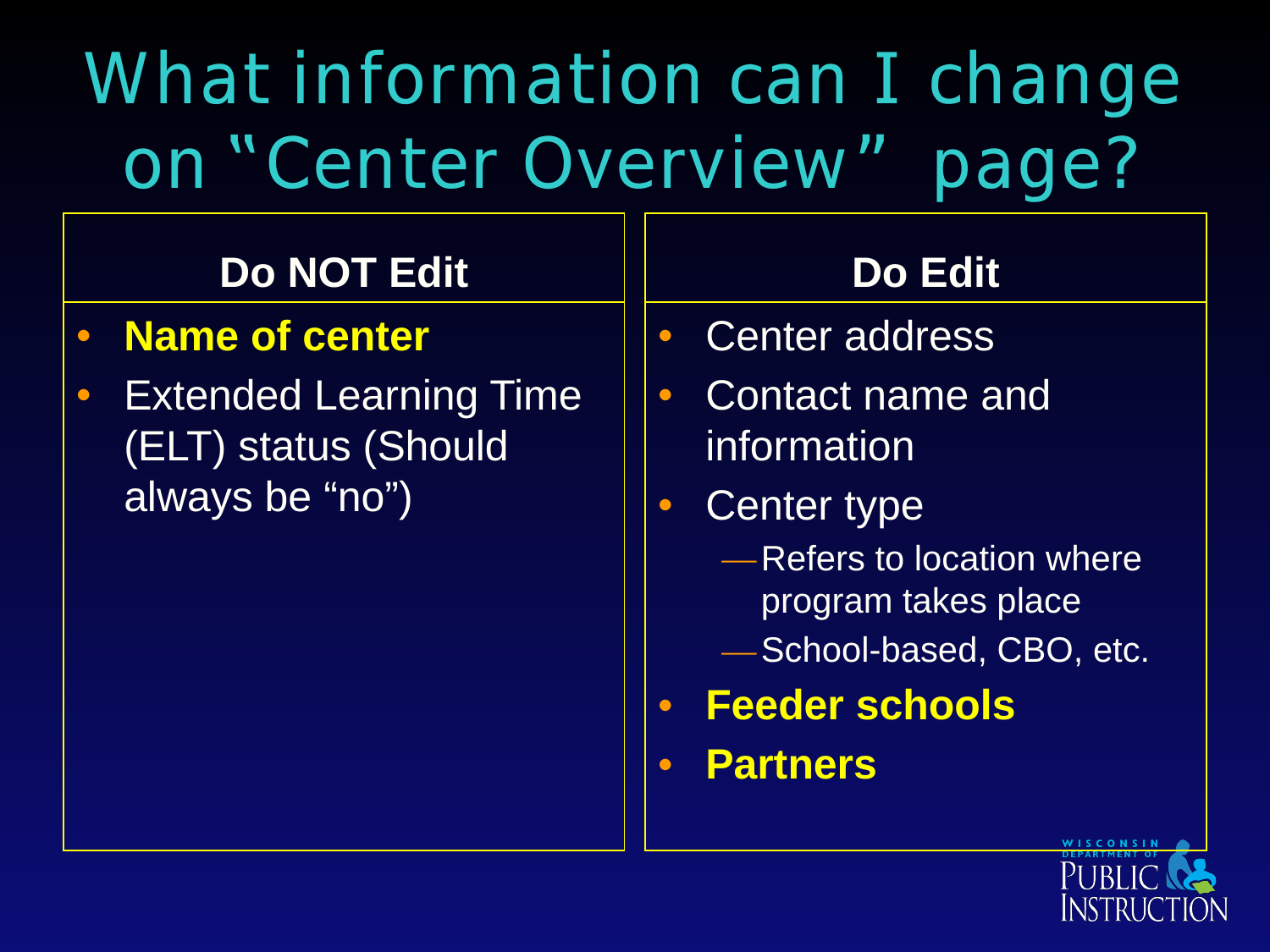

# What information can I change on “Center Overview”  page?
Do NOT Edit
Do Edit
Name of center
Extended Learning Time (ELT) status (Should always be “no”)
Center address
Contact name and information
Center type
Refers to location where program takes place
School-based, CBO, etc.
Feeder schools
Partners